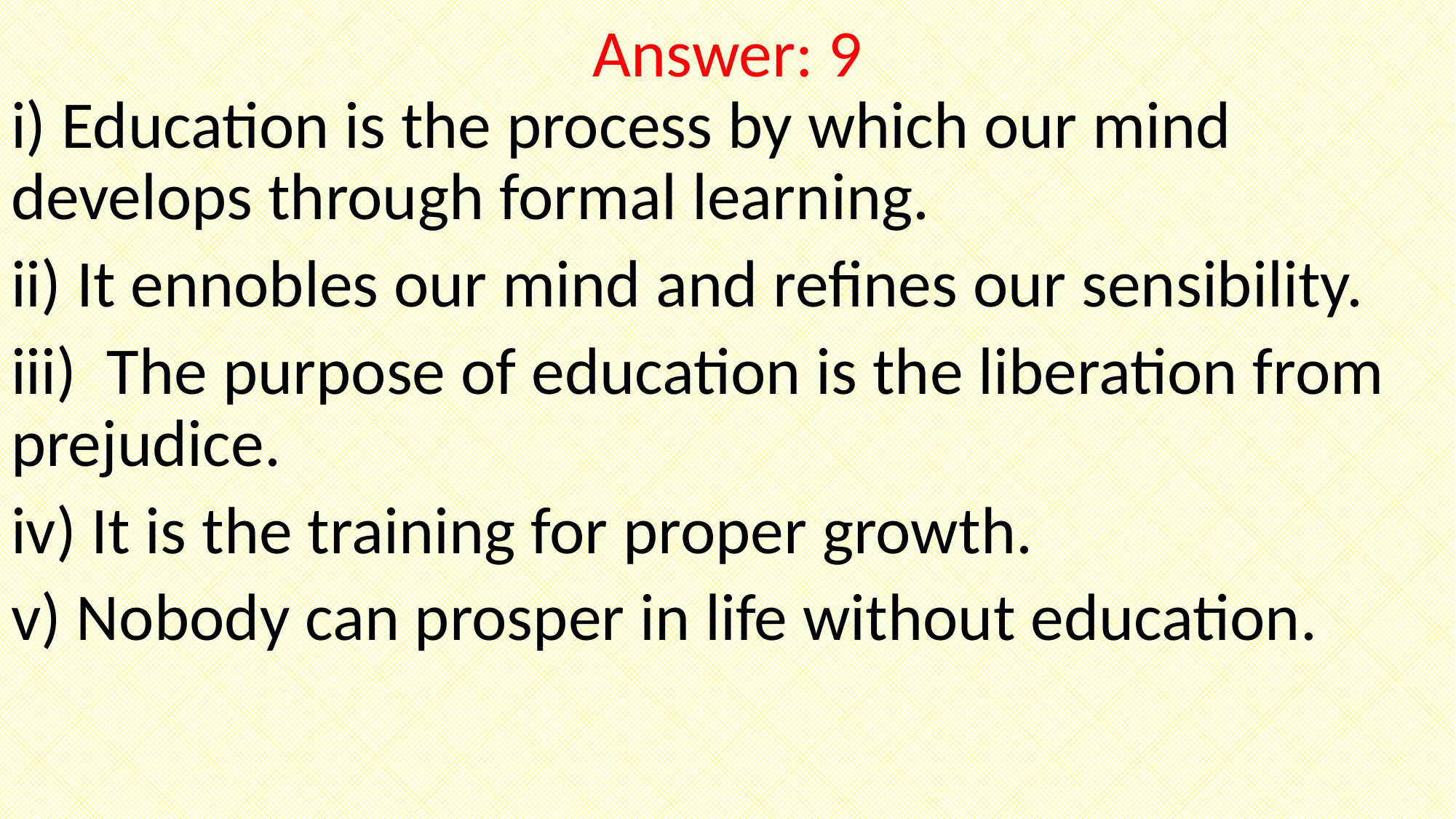

# Answer: 9
i) Education is the process by which our mind develops through formal learning.
ii) It ennobles our mind and refines our sensibility.
iii)  The purpose of education is the liberation from prejudice.
iv) It is the training for proper growth.
v) Nobody can prosper in life without education.